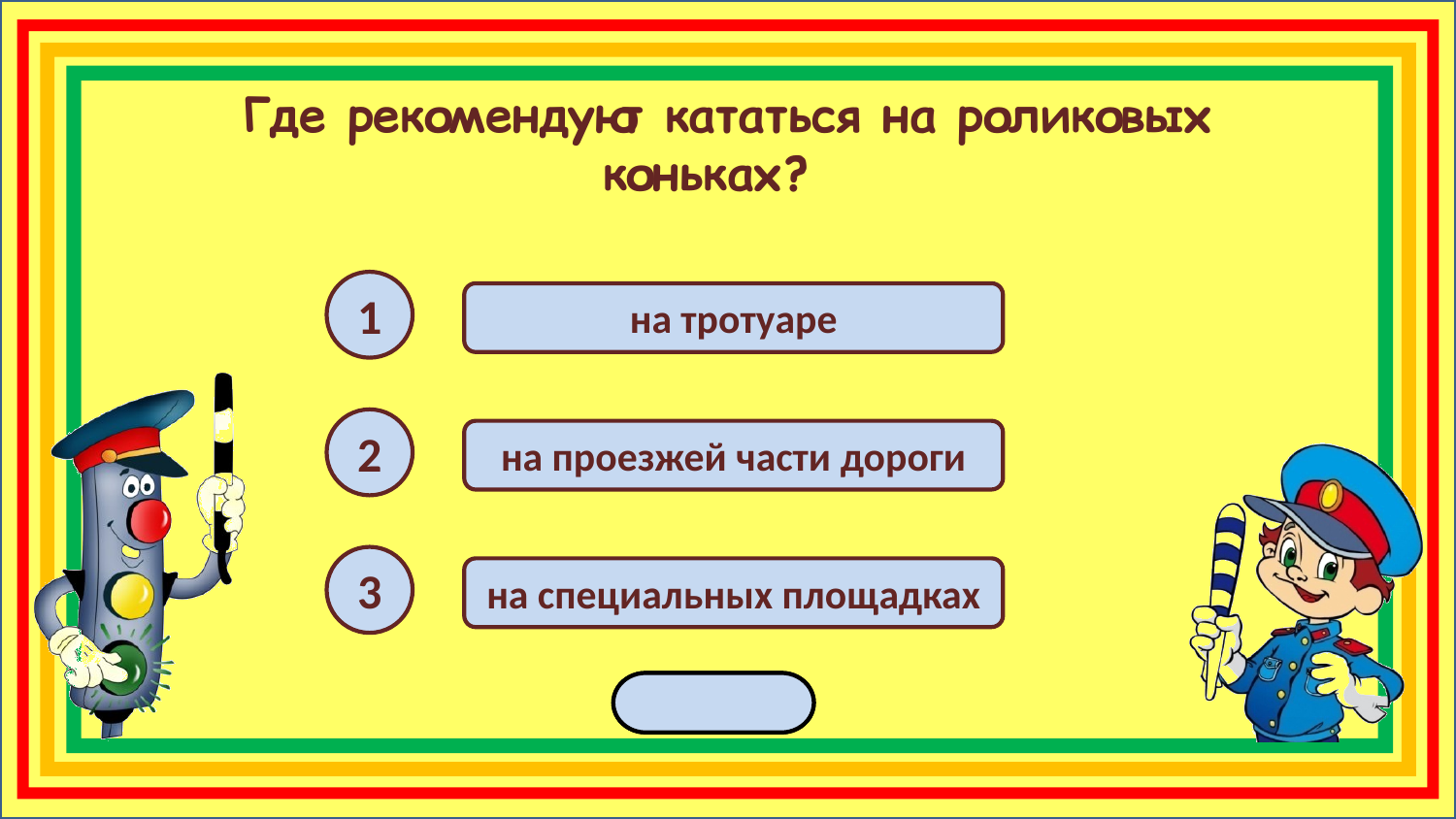

Где рекомендуют кататься на роликовых коньках?
1
на тротуаре
2
на проезжей части дороги
3
на специальных площадках
переход